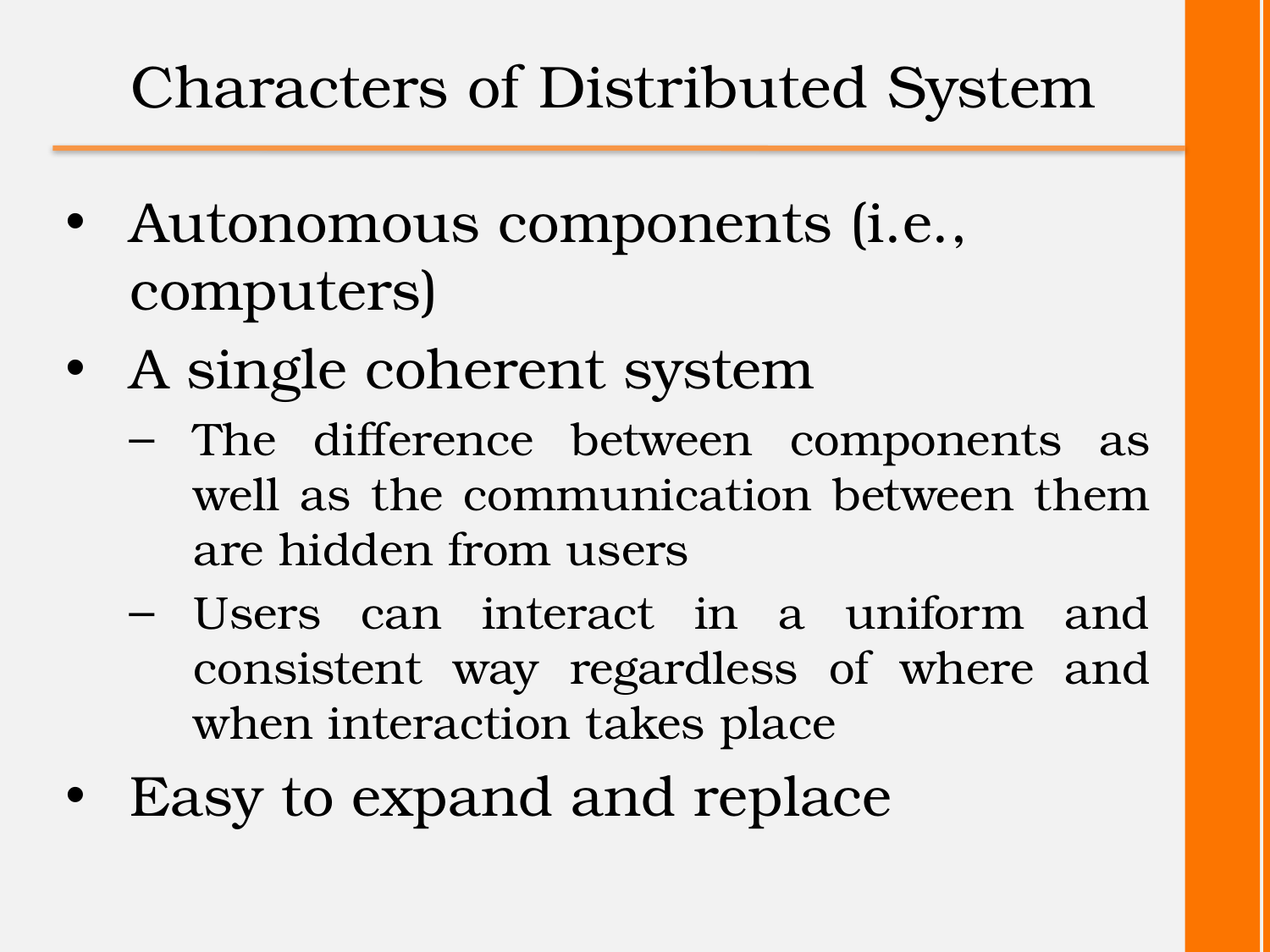

# Characters of Distributed System

Autonomous components (i.e., computers)
A single coherent system
The difference between components as well as the communication between them are hidden from users
Users can interact in a uniform and consistent way regardless of where and when interaction takes place
Easy to expand and replace